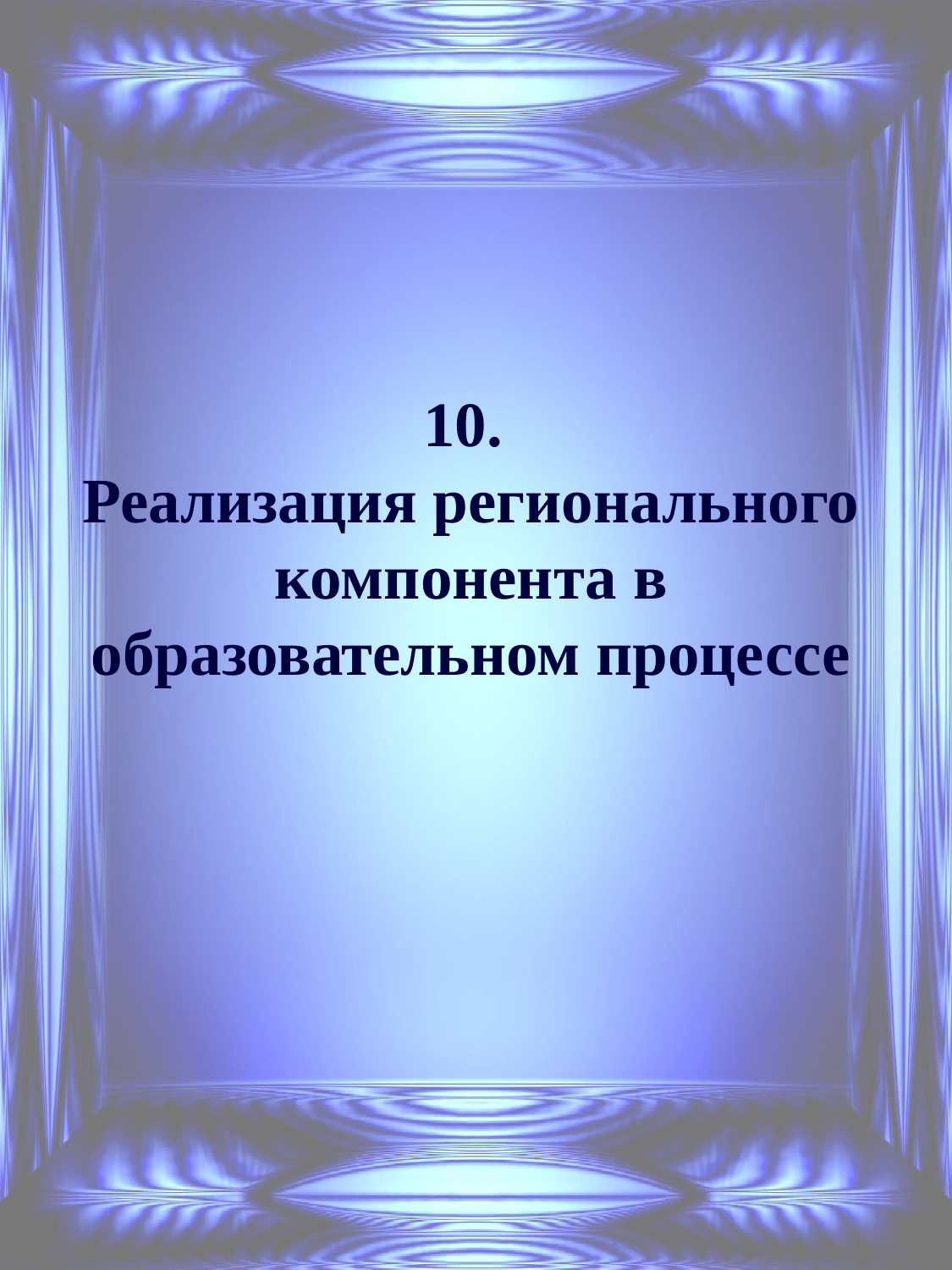

10.
Реализация регионального компонента в образовательном процессе